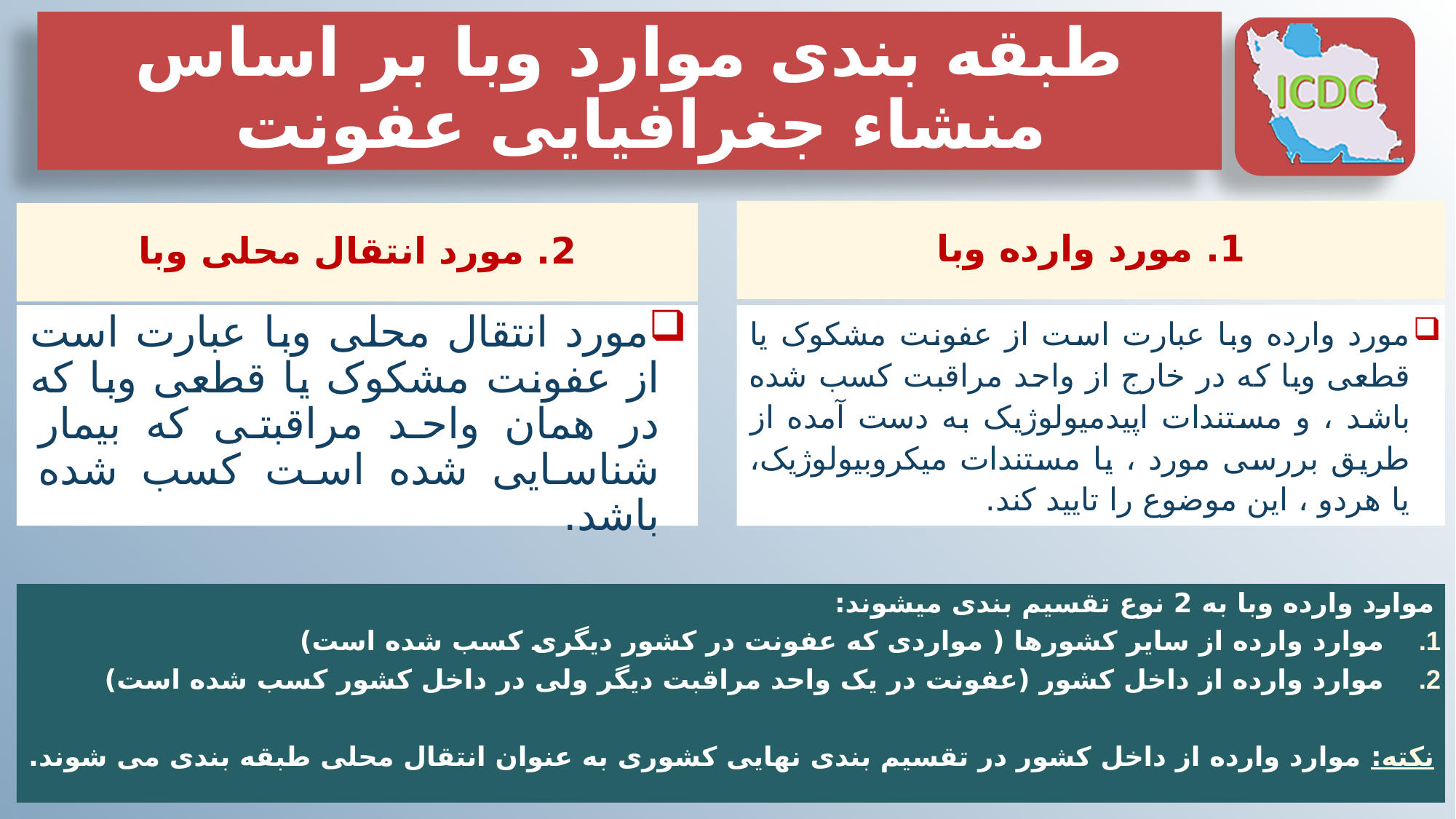

# طبقه بندی موارد وبا بر اساس منشاء جغرافیایی عفونت
1. مورد وارده وبا
2. مورد انتقال محلی وبا
مورد انتقال محلی وبا عبارت است از عفونت مشکوک یا قطعی وبا که در همان واحد مراقبتی که بیمار شناسایی شده است کسب شده باشد.

مورد وارده وبا عبارت است از عفونت مشکوک یا قطعی وبا که در خارج از واحد مراقبت کسب شده باشد ، و مستندات اپیدمیولوژیک به دست آمده از طریق بررسی مورد ، یا مستندات میکروبیولوژیک، یا هردو ، این موضوع را تایید کند.
موارد وارده وبا به 2 نوع تقسیم بندی میشوند:
موارد وارده از سایر کشورها ( مواردی که عفونت در کشور دیگری کسب شده است)
موارد وارده از داخل کشور (عفونت در یک واحد مراقبت دیگر ولی در داخل کشور کسب شده است)

نکته: موارد وارده از داخل کشور در تقسیم بندی نهایی کشوری به عنوان انتقال محلی طبقه بندی می شوند.

13